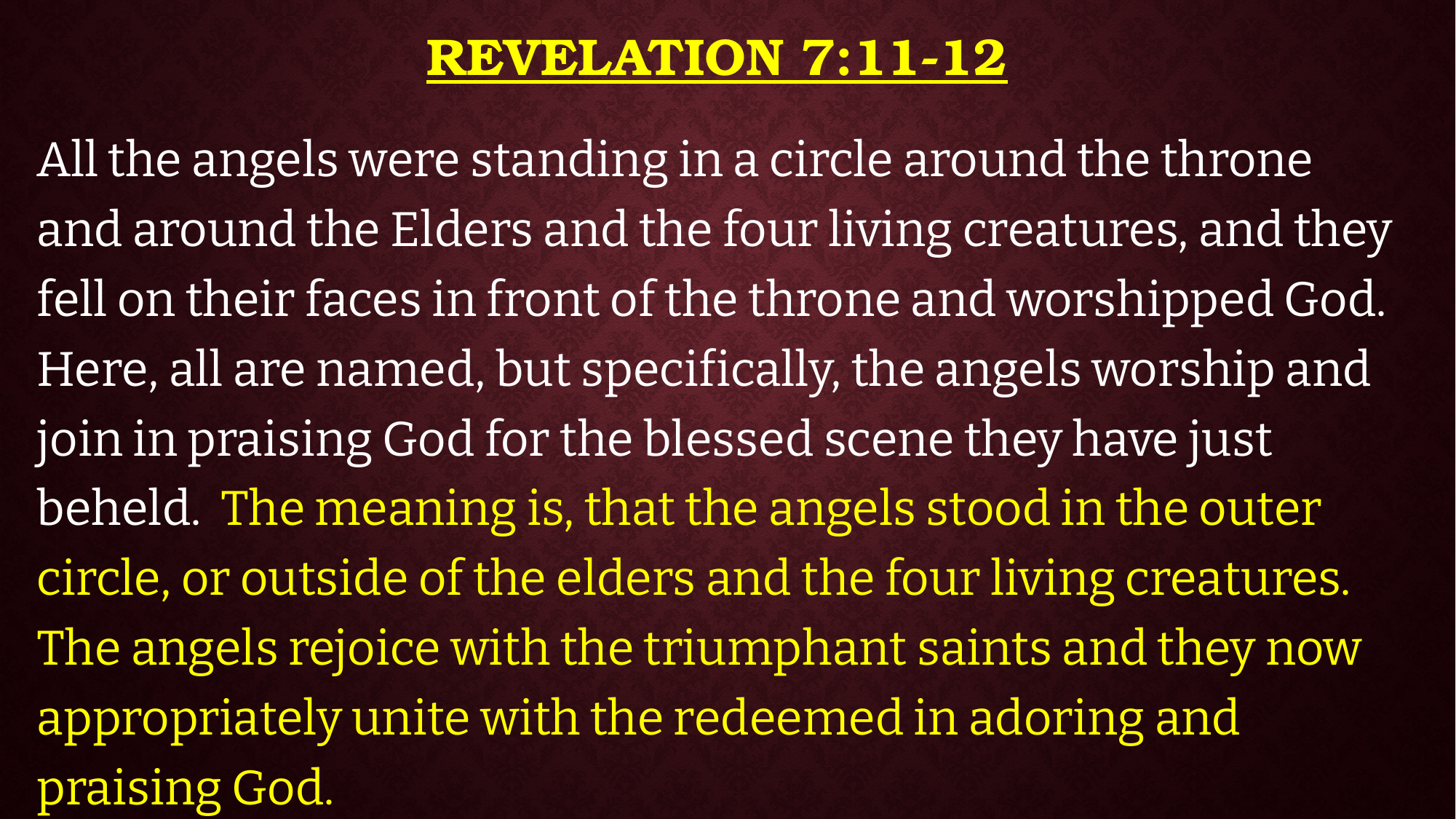

# Revelation 7:11-12
All the angels were standing in a circle around the throne and around the Elders and the four living creatures, and they fell on their faces in front of the throne and worshipped God. Here, all are named, but specifically, the angels worship and join in praising God for the blessed scene they have just beheld.  The meaning is, that the angels stood in the outer circle, or outside of the elders and the four living creatures. The angels rejoice with the triumphant saints and they now appropriately unite with the redeemed in adoring and praising God.